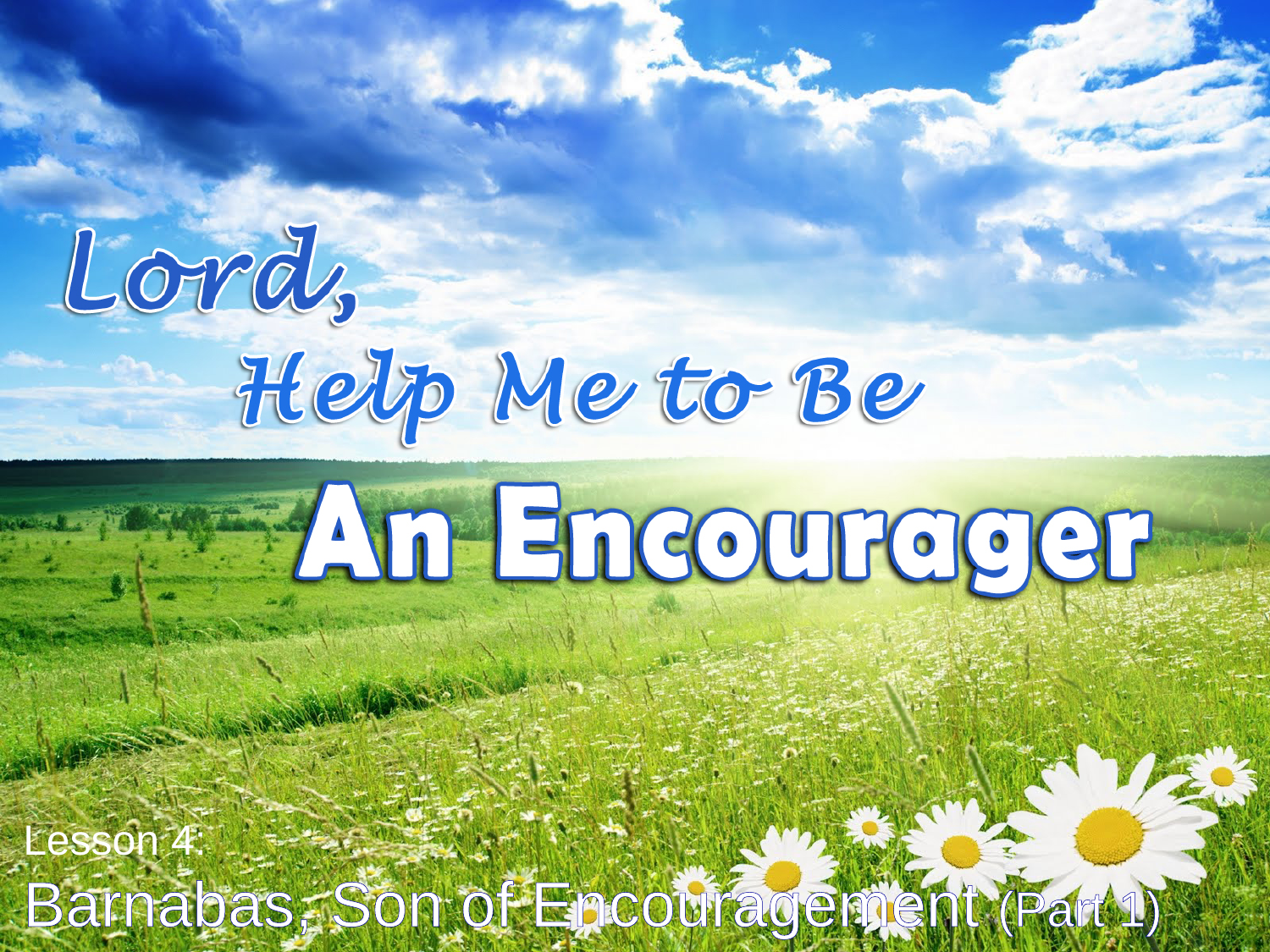

Lesson 4:
Barnabas, Son of Encouragement (Part 1)